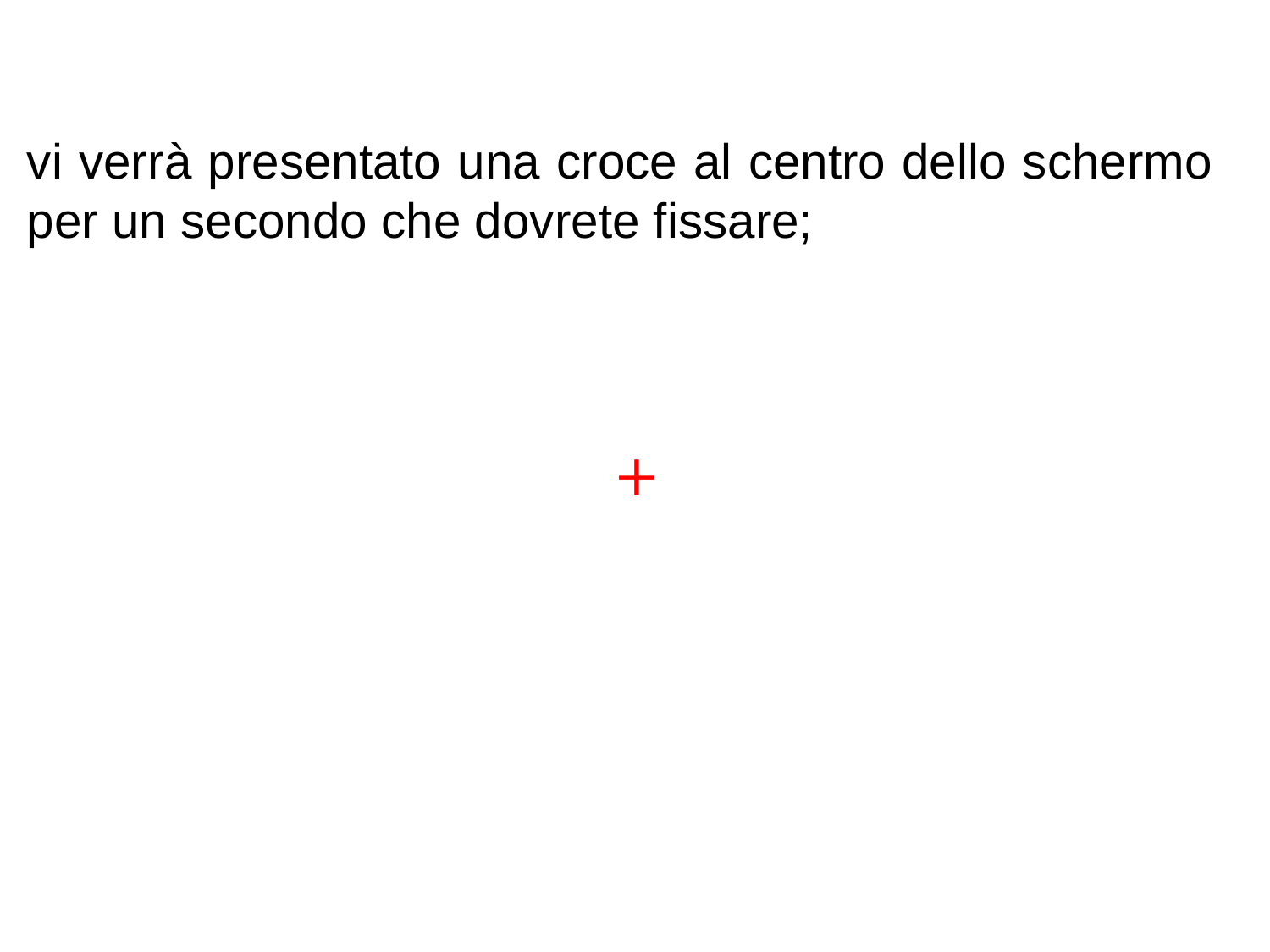

vi verrà presentato una croce al centro dello schermo per un secondo che dovrete fissare;
+